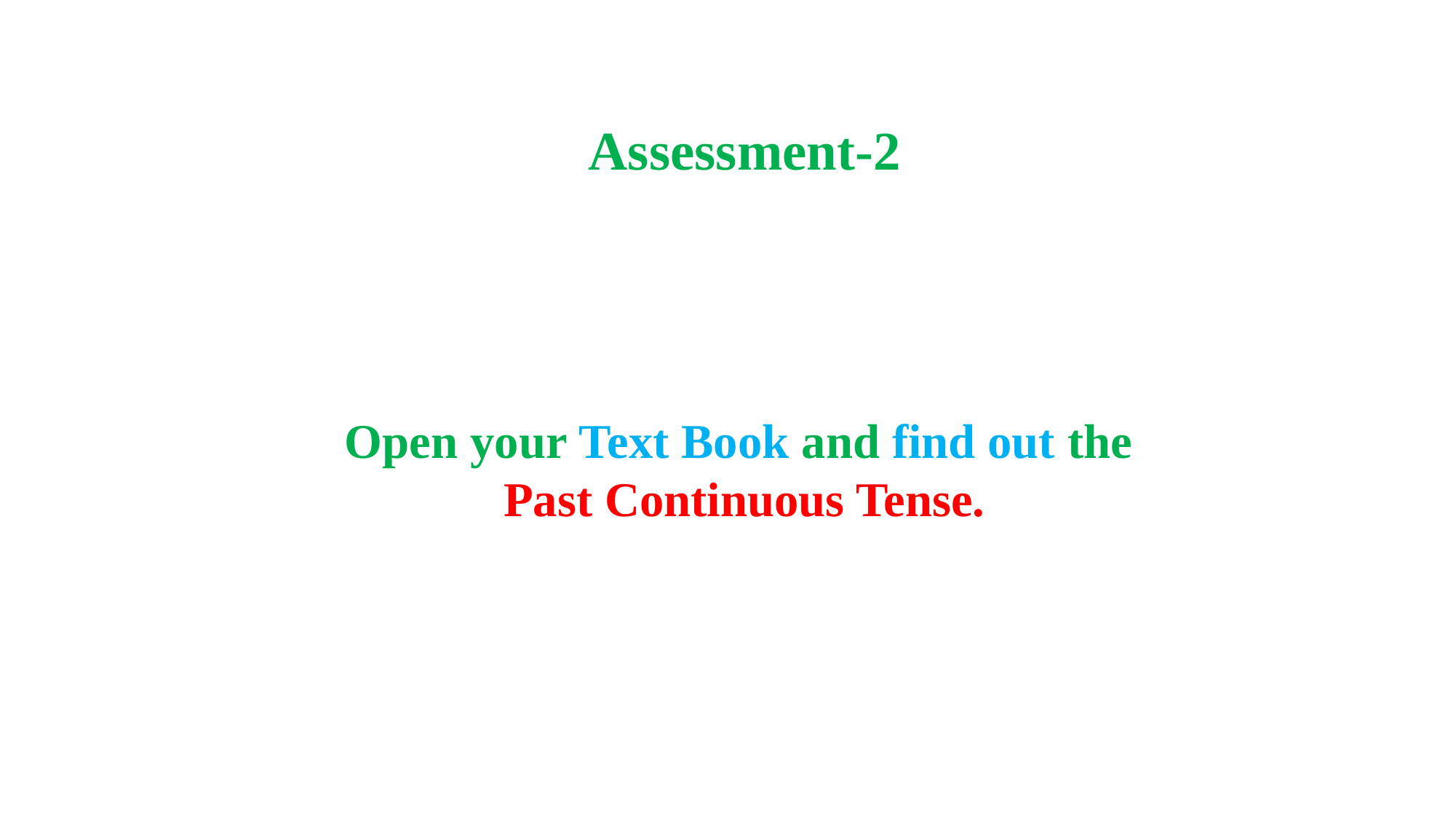

Assessment-2
Open your Text Book and find out the
Past Continuous Tense.